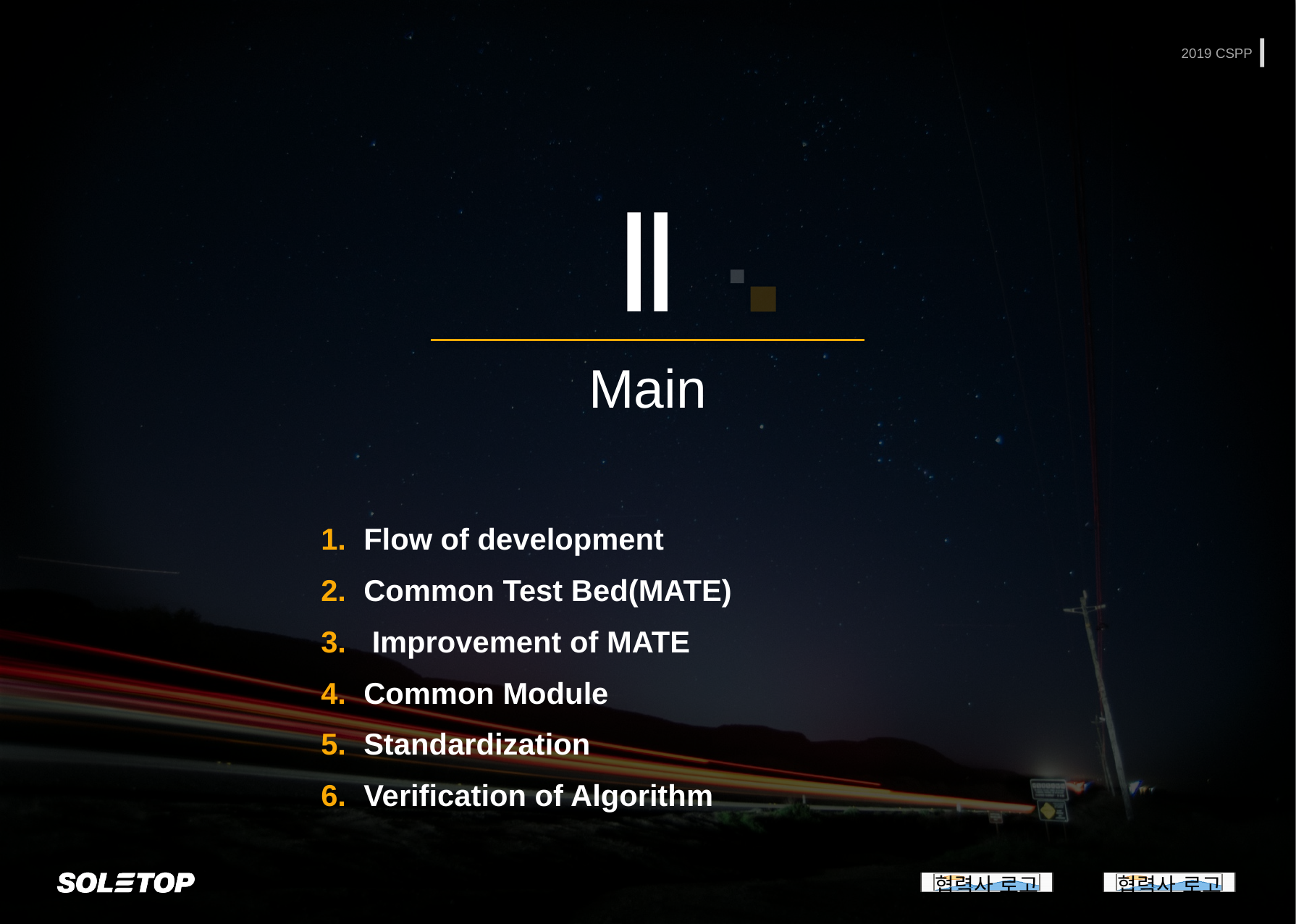

Ⅱ
Main

Flow of development
Common Test Bed(MATE)
 Improvement of MATE
Common Module
Standardization
Verification of Algorithm